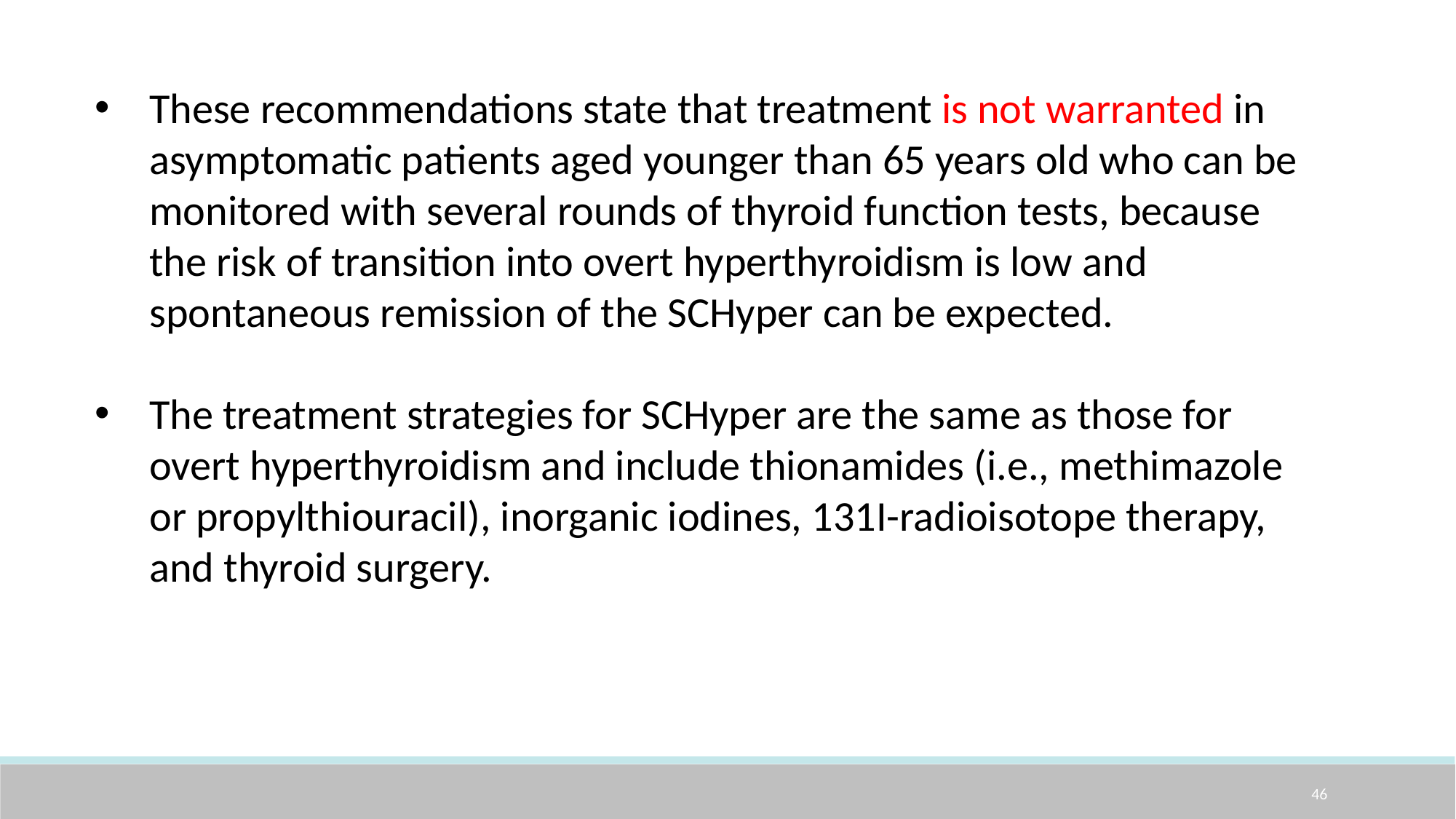

These recommendations state that treatment is not warranted in asymptomatic patients aged younger than 65 years old who can be monitored with several rounds of thyroid function tests, because the risk of transition into overt hyperthyroidism is low and spontaneous remission of the SCHyper can be expected.

The treatment strategies for SCHyper are the same as those for overt hyperthyroidism and include thionamides (i.e., methimazole or propylthiouracil), inorganic iodines, 131I-radioisotope therapy, and thyroid surgery.

46